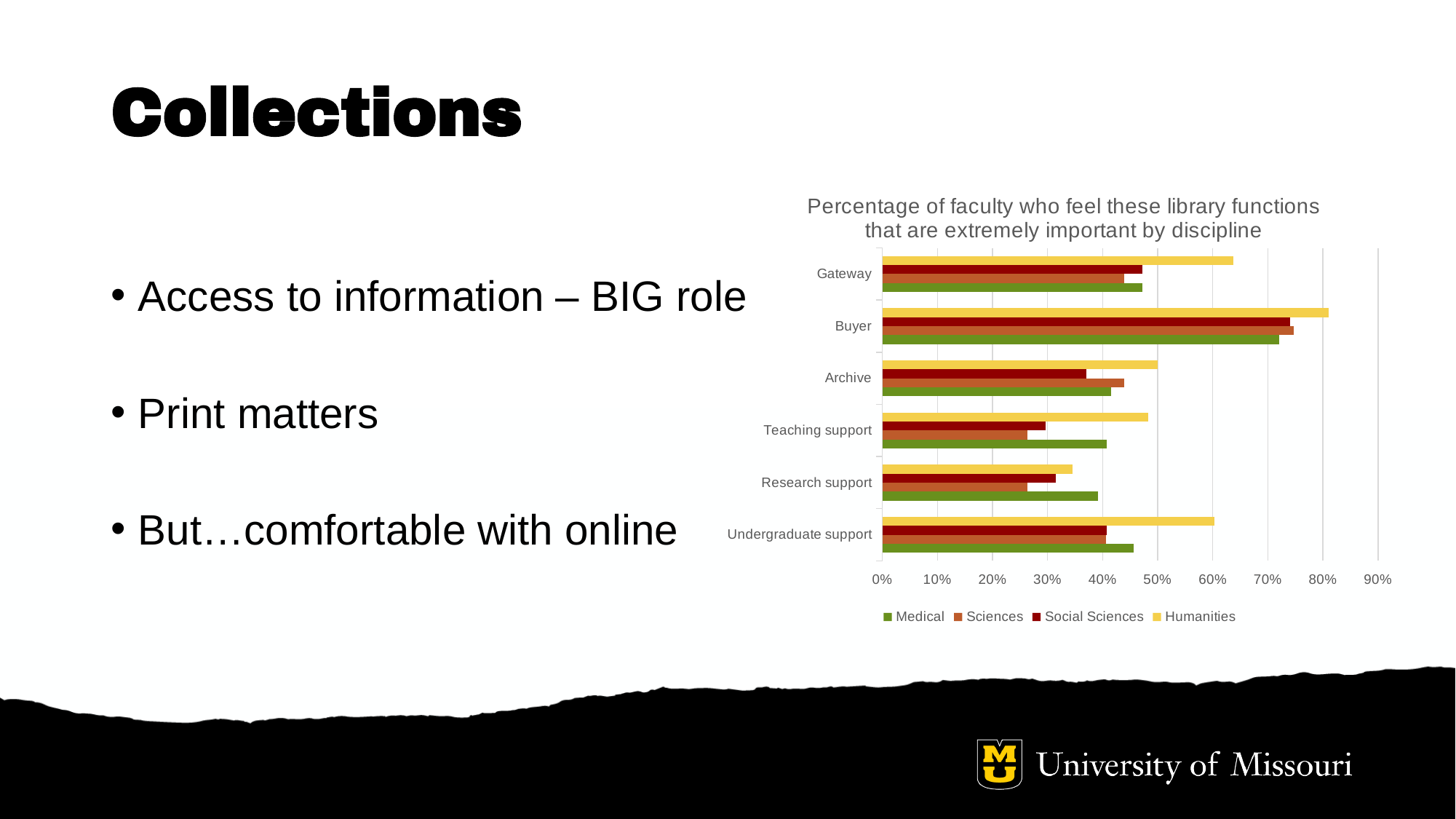

# Collections

### Chart: Percentage of faculty who feel these library functions that are extremely important by discipline

| Category | Humanities | Social Sciences | Sciences | Medical |
|---|---|---|---|---|
| Gateway | 0.6379310344827587 | 0.4722222222222222 | 0.43956043956043955 | 0.472 |
| Buyer | 0.8103448275862069 | 0.7407407407407407 | 0.7472527472527473 | 0.72 |
| Archive | 0.5 | 0.37037037037037035 | 0.43956043956043955 | 0.416 |
| Teaching support | 0.4827586206896552 | 0.2962962962962963 | 0.26373626373626374 | 0.408 |
| Research support | 0.3448275862068966 | 0.3148148148148148 | 0.26373626373626374 | 0.392 |
| Undergraduate support | 0.603448275862069 | 0.4074074074074074 | 0.4065934065934066 | 0.456 |
Access to information – BIG role
Print matters
But…comfortable with online